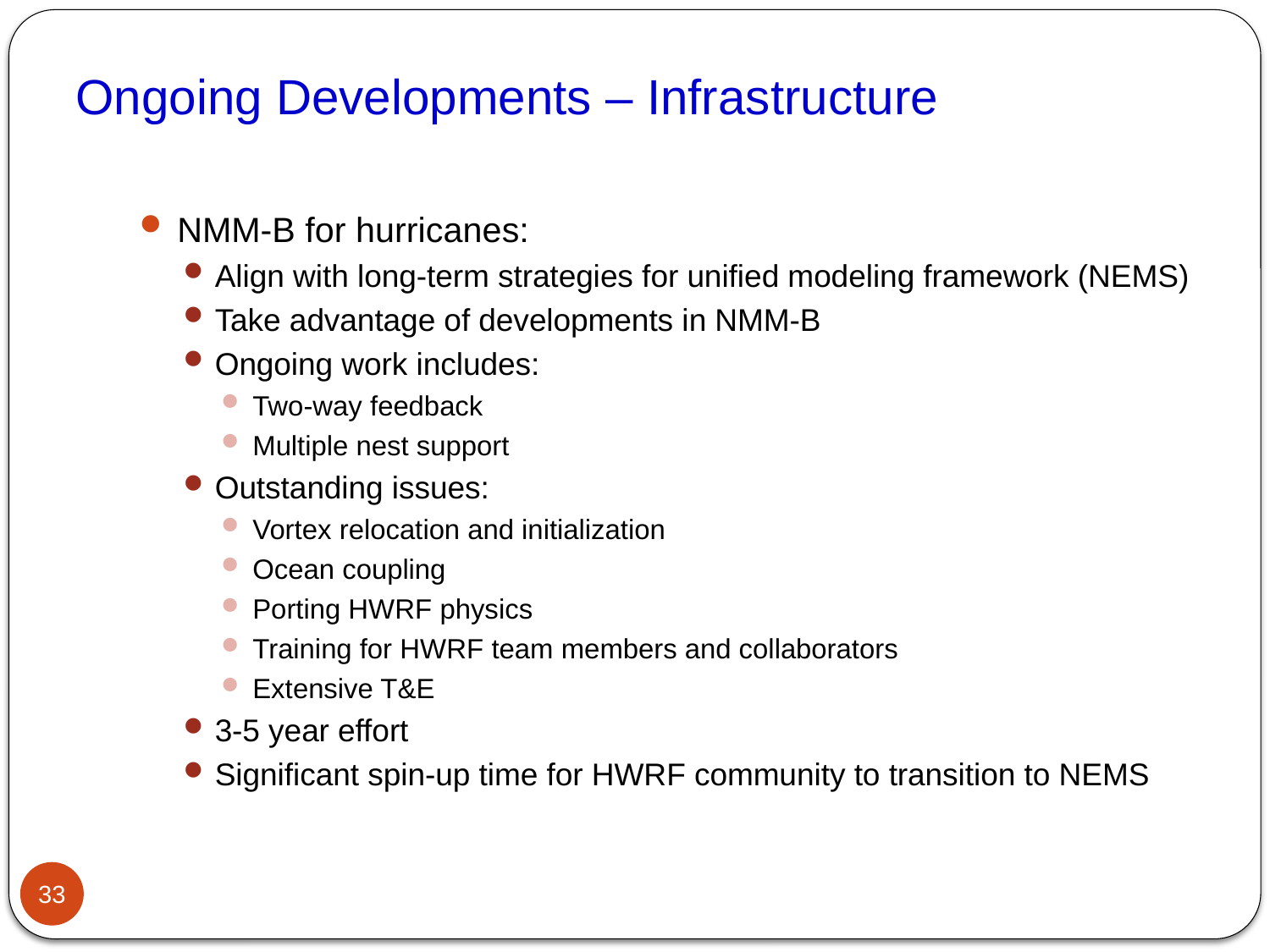

# Ongoing Developments – Infrastructure
NMM-B for hurricanes:
Align with long-term strategies for unified modeling framework (NEMS)
Take advantage of developments in NMM-B
Ongoing work includes:
Two-way feedback
Multiple nest support
Outstanding issues:
Vortex relocation and initialization
Ocean coupling
Porting HWRF physics
Training for HWRF team members and collaborators
Extensive T&E
3-5 year effort
Significant spin-up time for HWRF community to transition to NEMS

33